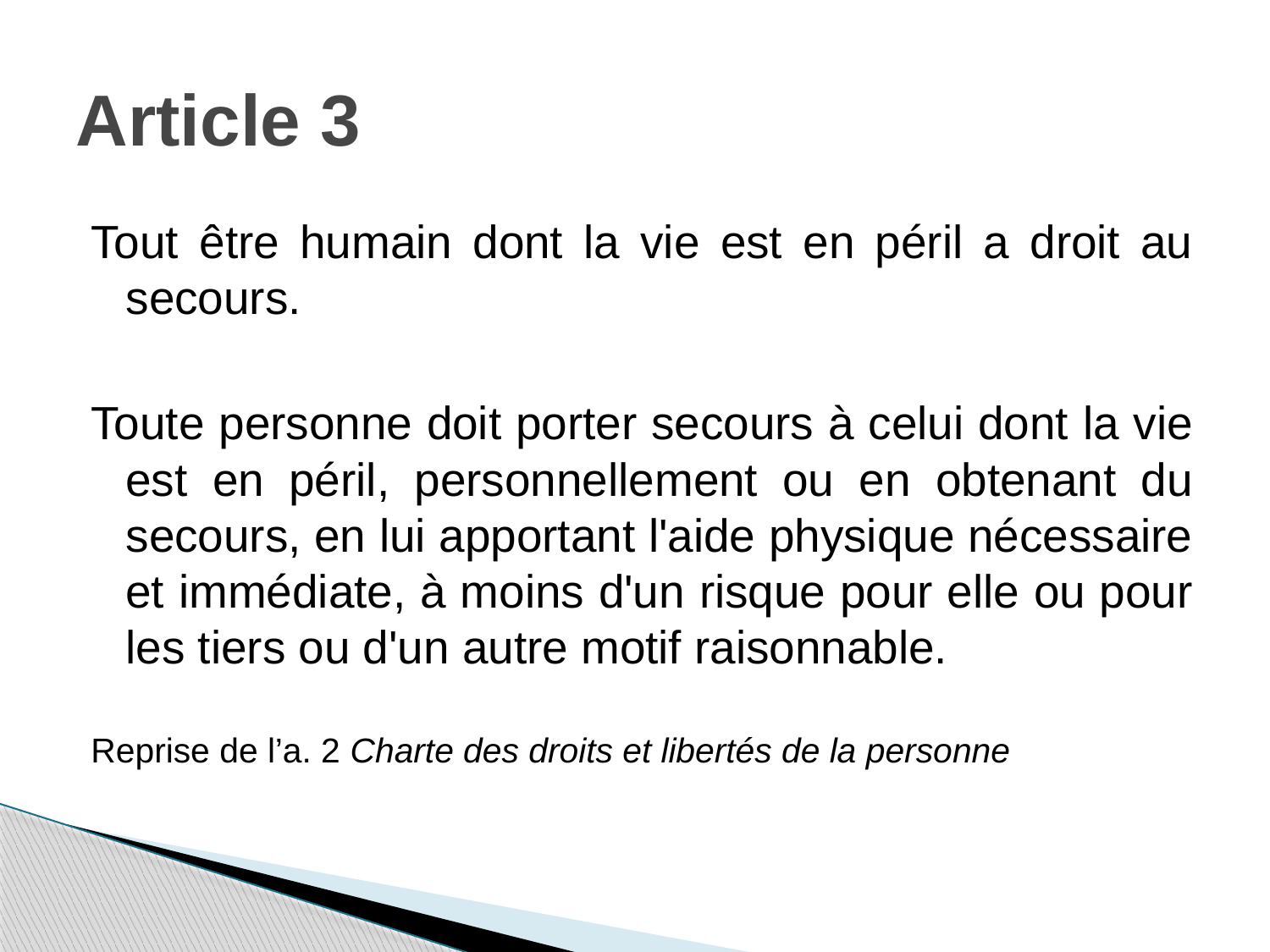

# Article 3
Tout être humain dont la vie est en péril a droit au secours.

Toute personne doit porter secours à celui dont la vie est en péril, personnellement ou en obtenant du secours, en lui apportant l'aide physique nécessaire et immédiate, à moins d'un risque pour elle ou pour les tiers ou d'un autre motif raisonnable.

Reprise de l’a. 2 Charte des droits et libertés de la personne